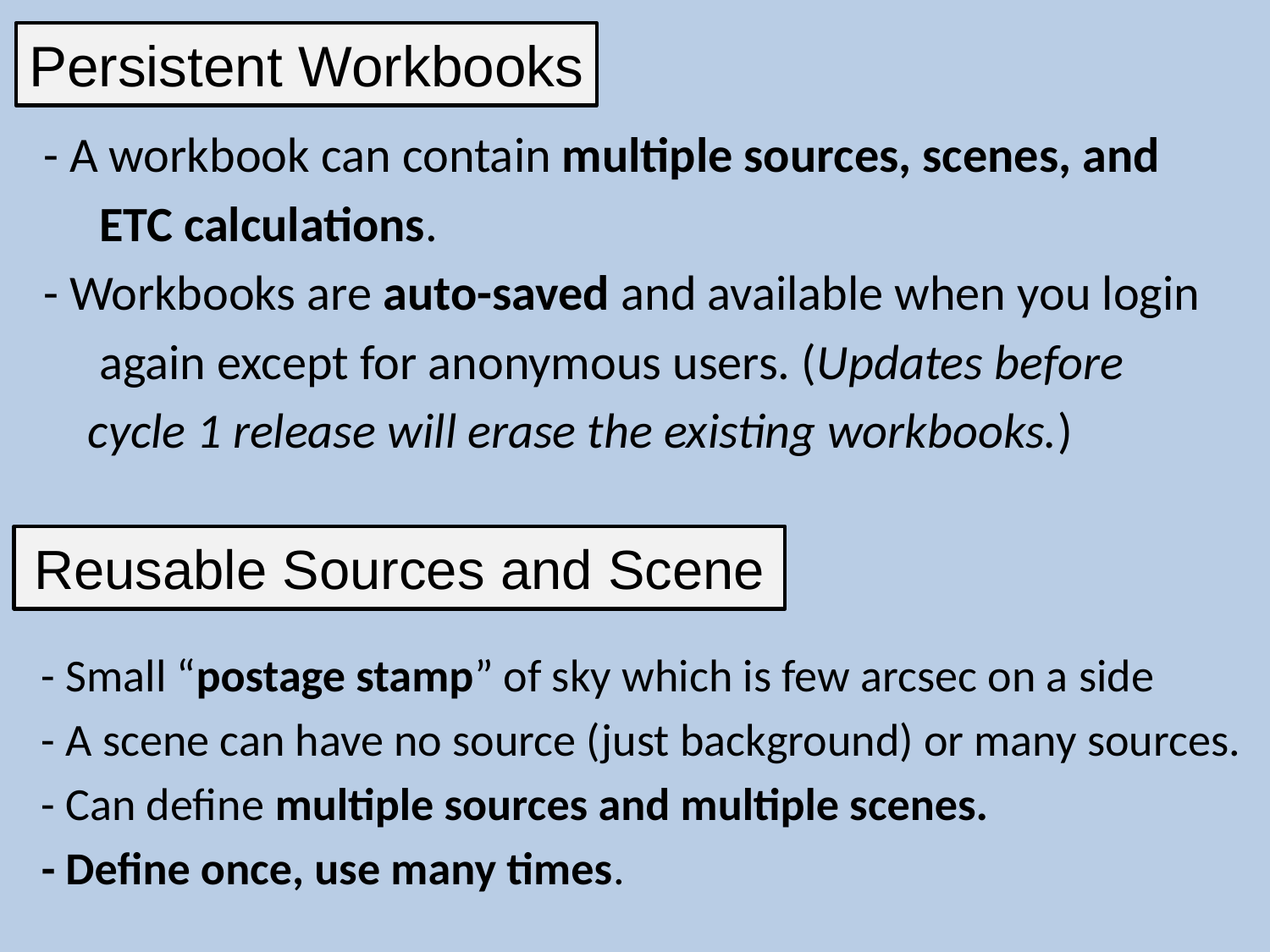

# Persistent Workbooks
 - A workbook can contain multiple sources, scenes, and
      ETC calculations.
 - Workbooks are auto-saved and available when you login
      again except for anonymous users. (Updates before
     cycle 1 release will erase the existing workbooks.)
Reusable Sources and Scene
   - Small “postage stamp” of sky which is few arcsec on a side
   - A scene can have no source (just background) or many sources.
   - Can define multiple sources and multiple scenes.
   - Define once, use many times.